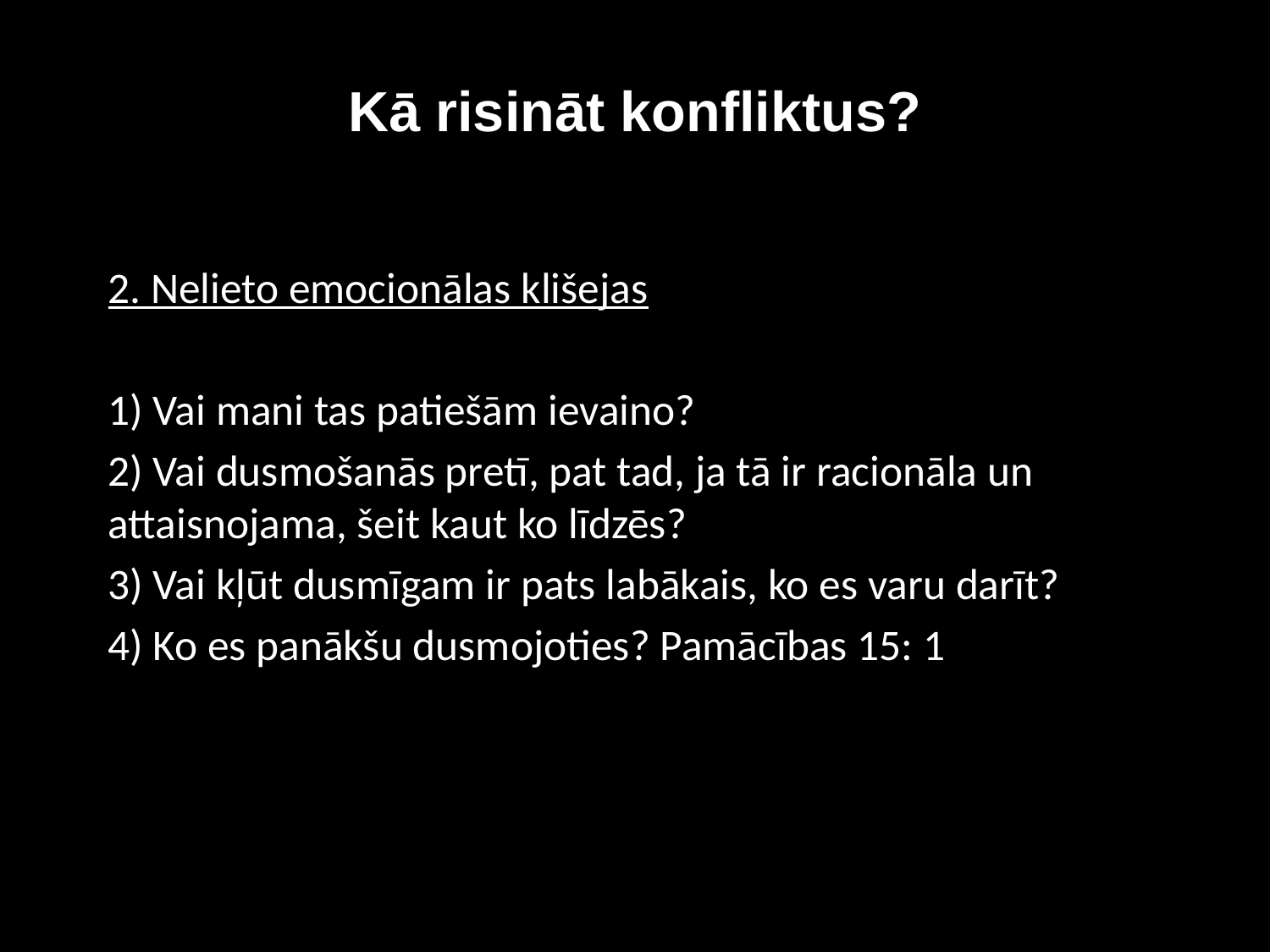

# Kā risināt konfliktus?

2. Nelieto emocionālas klišejas

1) Vai mani tas patiešām ievaino?
2) Vai dusmošanās pretī, pat tad, ja tā ir racionāla un attaisnojama, šeit kaut ko līdzēs?
3) Vai kļūt dusmīgam ir pats labākais, ko es varu darīt?
4) Ko es panākšu dusmojoties? Pamācības 15: 1